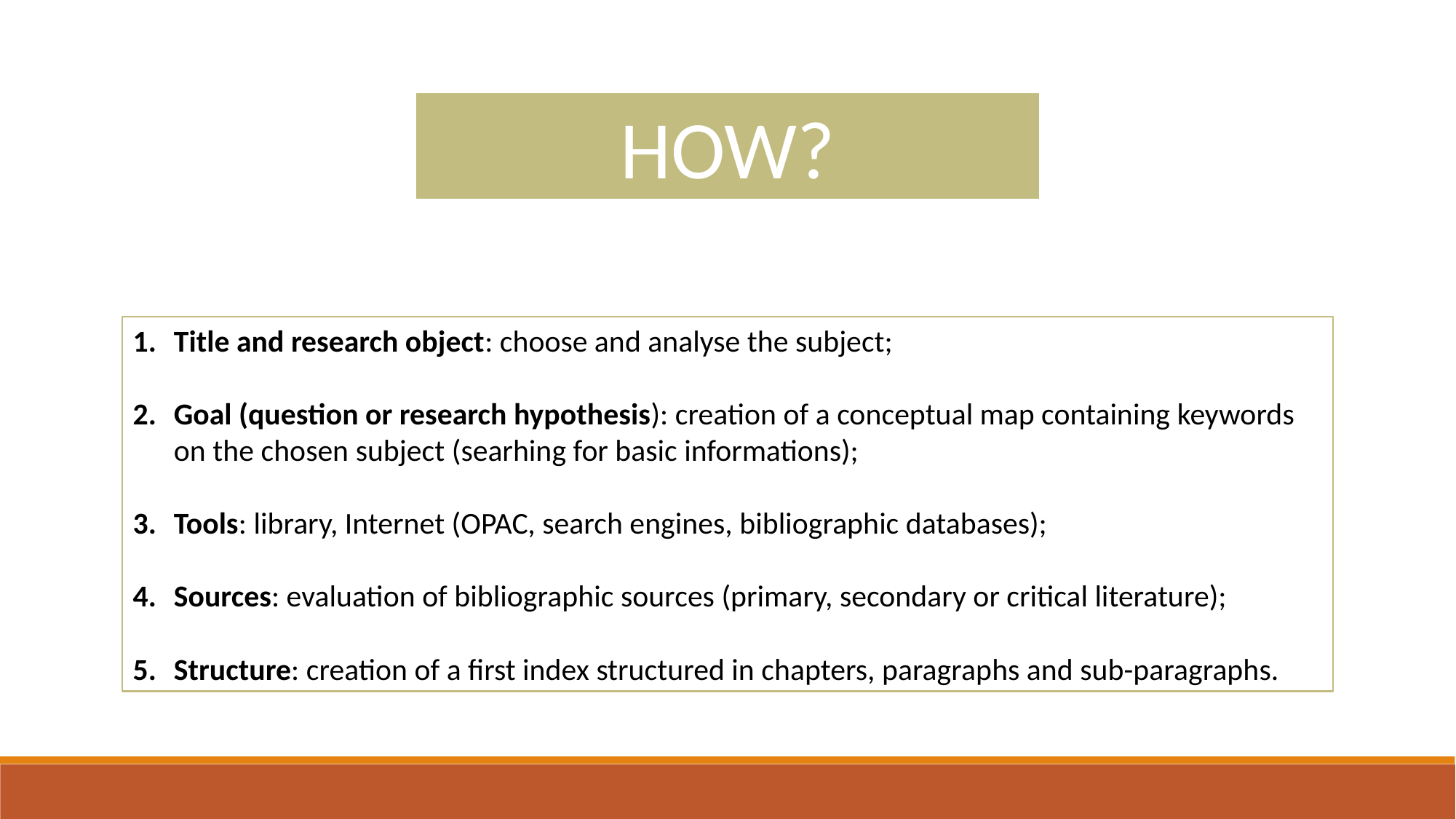

HOW?
Title and research object: choose and analyse the subject;

Goal (question or research hypothesis): creation of a conceptual map containing keywords on the chosen subject (searhing for basic informations);

Tools: library, Internet (OPAC, search engines, bibliographic databases);

Sources: evaluation of bibliographic sources (primary, secondary or critical literature);

Structure: creation of a first index structured in chapters, paragraphs and sub-paragraphs.